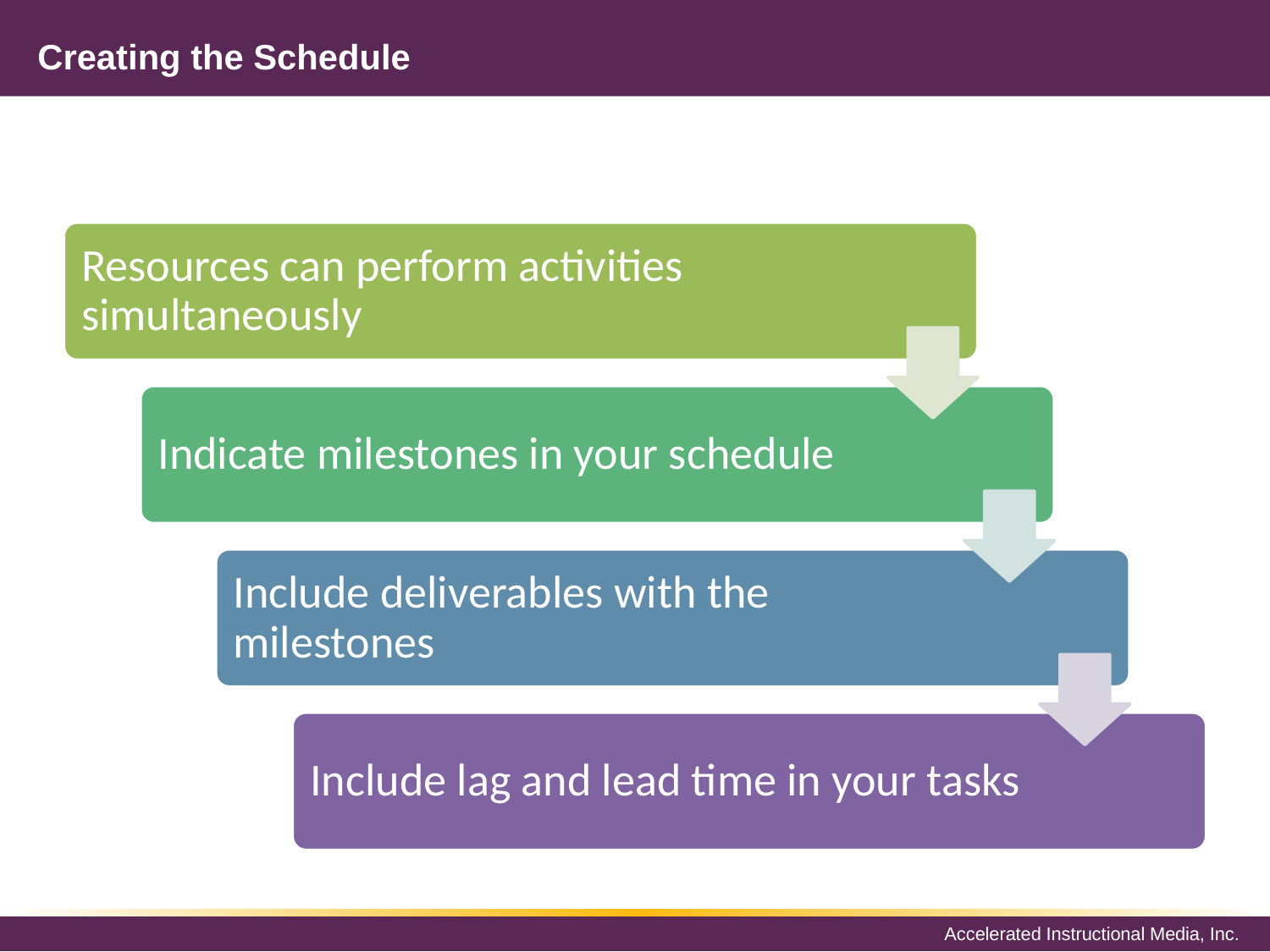

# Creating the Schedule

Resources can perform activities simultaneously

Indicate milestones in your schedule

Include deliverables with the milestones

Include lag and lead time in your tasks